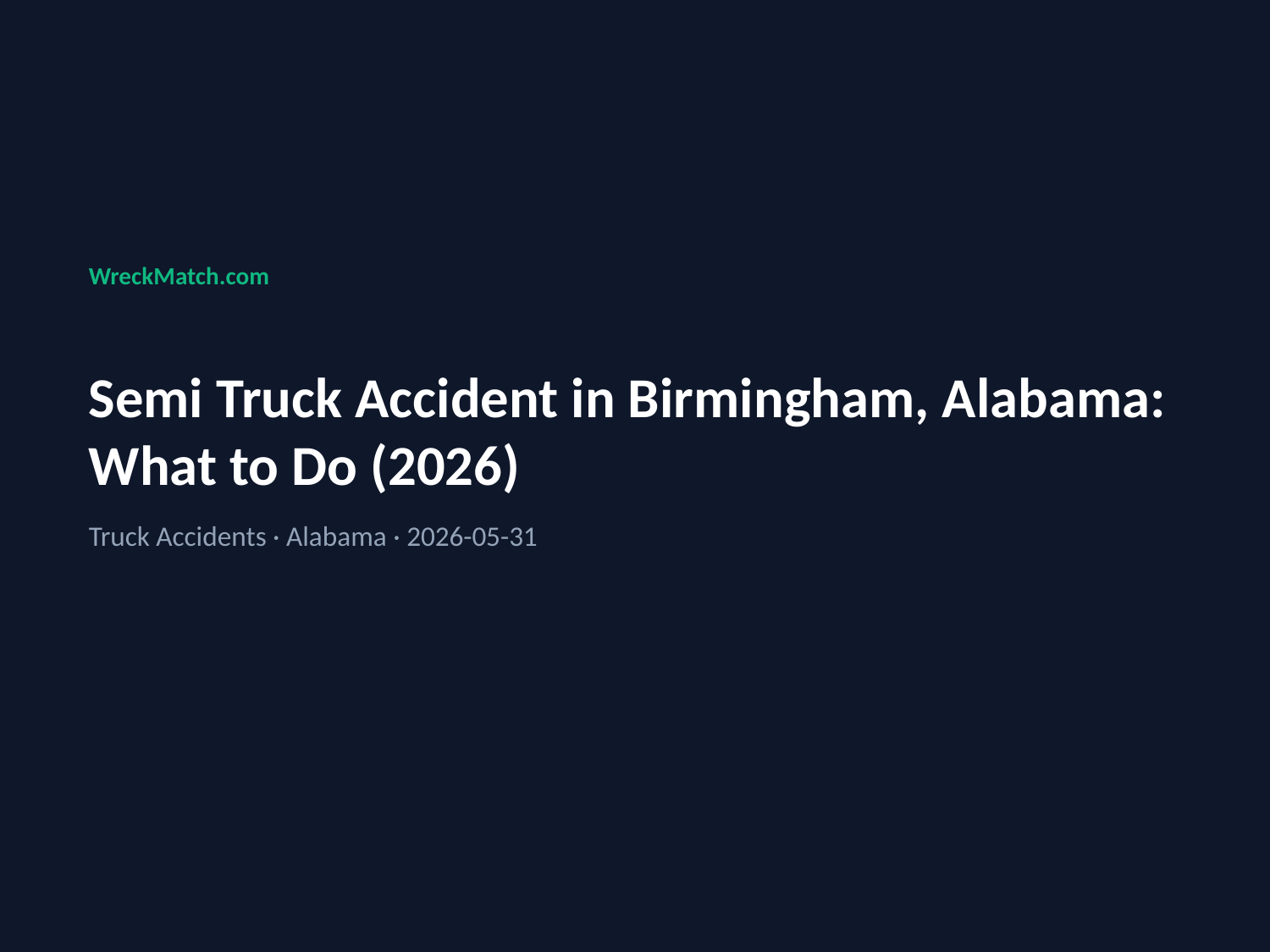

WreckMatch.com
Semi Truck Accident in Birmingham, Alabama: What to Do (2026)
Truck Accidents · Alabama · 2026-05-31